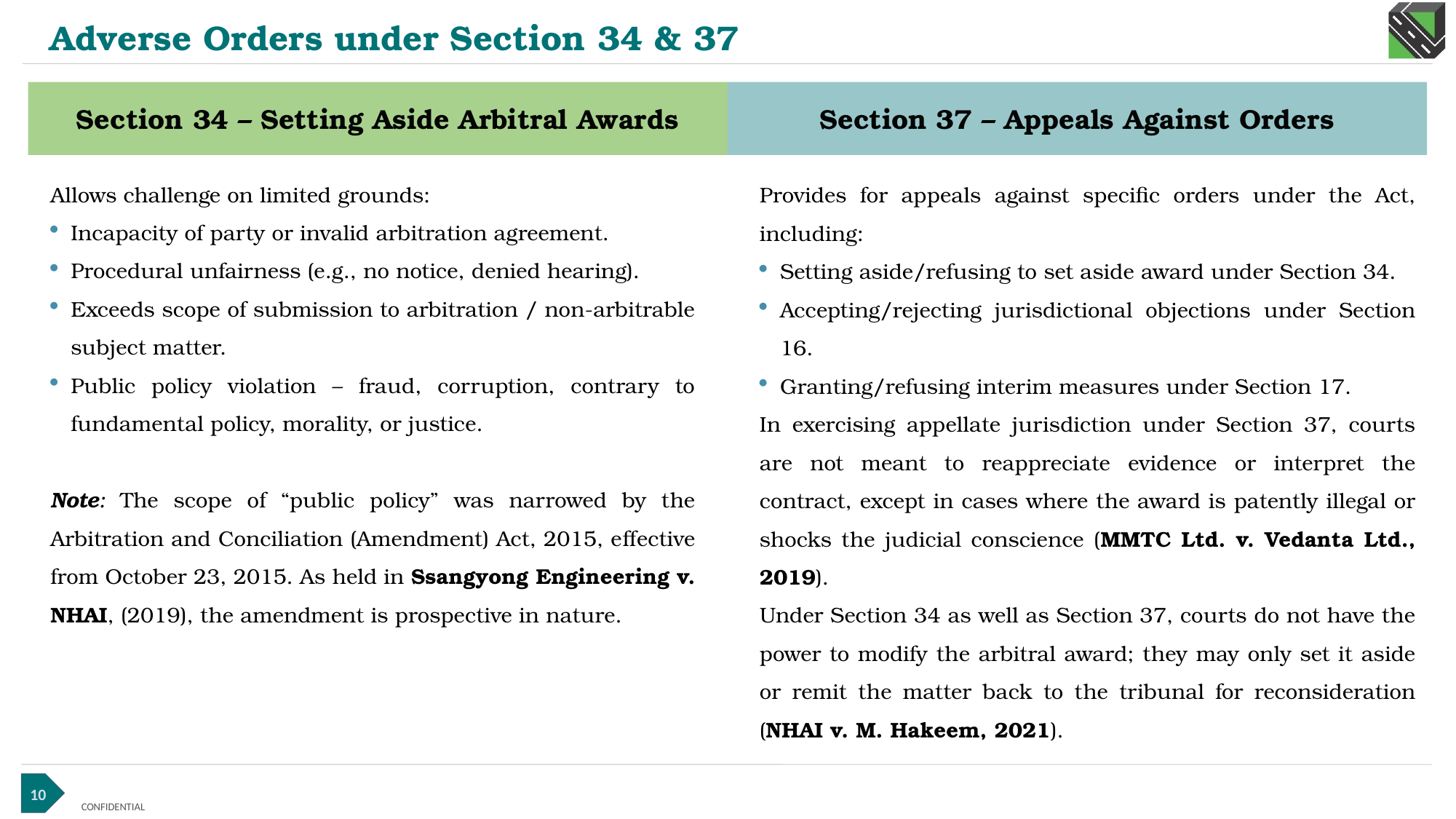

Adverse Orders under Section 34 & 37

Section 34 – Setting Aside Arbitral Awards
Section 37 – Appeals Against Orders
Allows challenge on limited grounds:
Incapacity of party or invalid arbitration agreement.
Procedural unfairness (e.g., no notice, denied hearing).
Exceeds scope of submission to arbitration / non-arbitrable subject matter.
Public policy violation – fraud, corruption, contrary to fundamental policy, morality, or justice.

Note: The scope of “public policy” was narrowed by the Arbitration and Conciliation (Amendment) Act, 2015, effective from October 23, 2015. As held in Ssangyong Engineering v. NHAI, (2019), the amendment is prospective in nature.
Provides for appeals against specific orders under the Act, including:
Setting aside/refusing to set aside award under Section 34.
Accepting/rejecting jurisdictional objections under Section 16.
Granting/refusing interim measures under Section 17.
In exercising appellate jurisdiction under Section 37, courts are not meant to reappreciate evidence or interpret the contract, except in cases where the award is patently illegal or shocks the judicial conscience (MMTC Ltd. v. Vedanta Ltd., 2019).
Under Section 34 as well as Section 37, courts do not have the power to modify the arbitral award; they may only set it aside or remit the matter back to the tribunal for reconsideration (NHAI v. M. Hakeem, 2021).